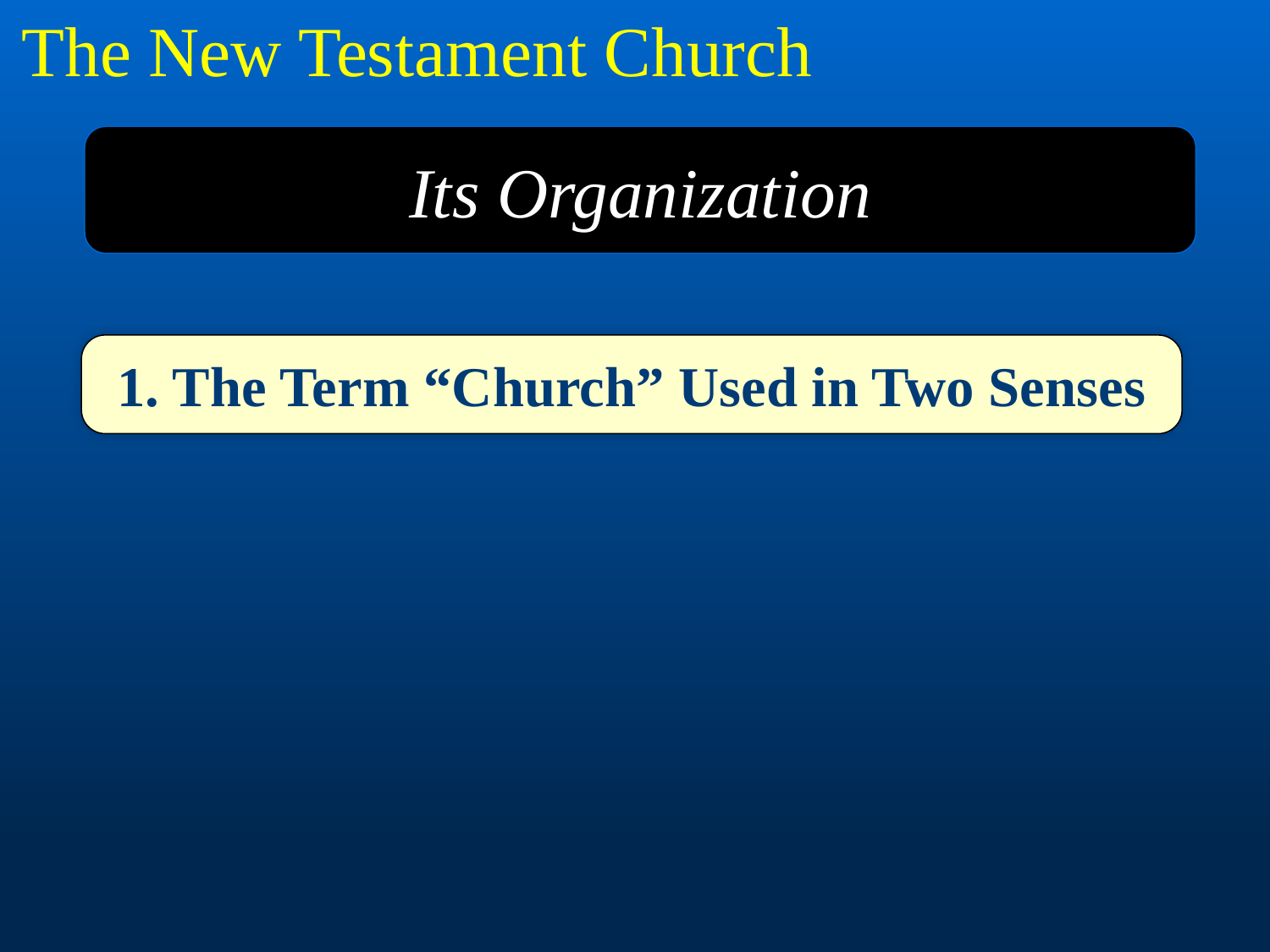

The New Testament Church
Its Organization
1. The Term “Church” Used in Two Senses